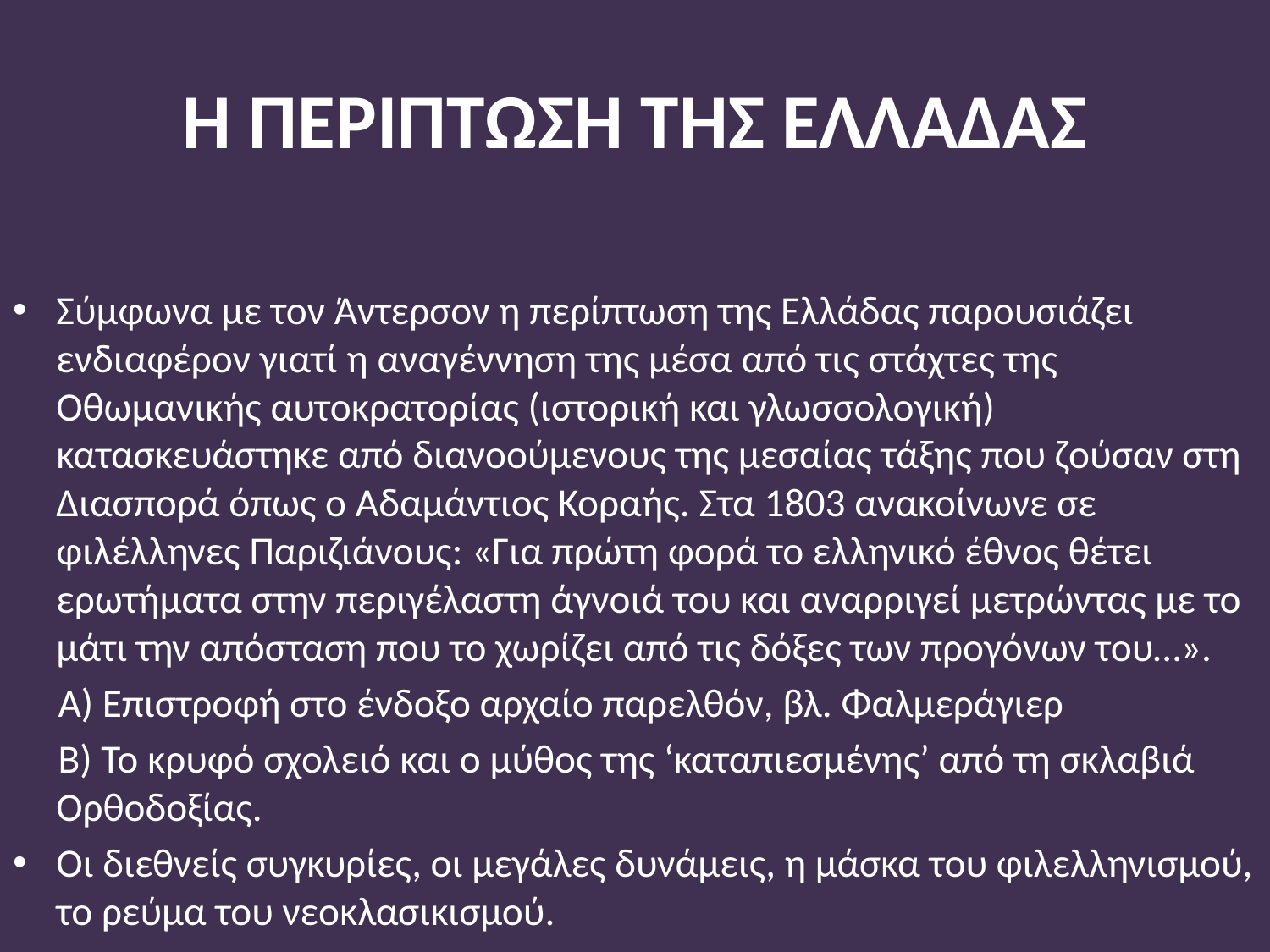

# Η ΠΕΡΙΠΤΩΣΗ ΤΗΣ ΕΛΛΑΔΑΣ

Σύμφωνα με τον Άντερσον η περίπτωση της Ελλάδας παρουσιάζει ενδιαφέρον γιατί η αναγέννηση της μέσα από τις στάχτες της Οθωμανικής αυτοκρατορίας (ιστορική και γλωσσολογική) κατασκευάστηκε από διανοούμενους της μεσαίας τάξης που ζούσαν στη Διασπορά όπως ο Αδαμάντιος Κοραής. Στα 1803 ανακοίνωνε σε φιλέλληνες Παριζιάνους: «Για πρώτη φορά το ελληνικό έθνος θέτει ερωτήματα στην περιγέλαστη άγνοιά του και αναρριγεί μετρώντας με το μάτι την απόσταση που το χωρίζει από τις δόξες των προγόνων του…».
     Α) Επιστροφή στο ένδοξο αρχαίο παρελθόν, βλ. Φαλμεράγιερ
     Β) Το κρυφό σχολειό και ο μύθος της ‘καταπιεσμένης’ από τη σκλαβιά Ορθοδοξίας.
Οι διεθνείς συγκυρίες, οι μεγάλες δυνάμεις, η μάσκα του φιλελληνισμού, το ρεύμα του νεοκλασικισμού.